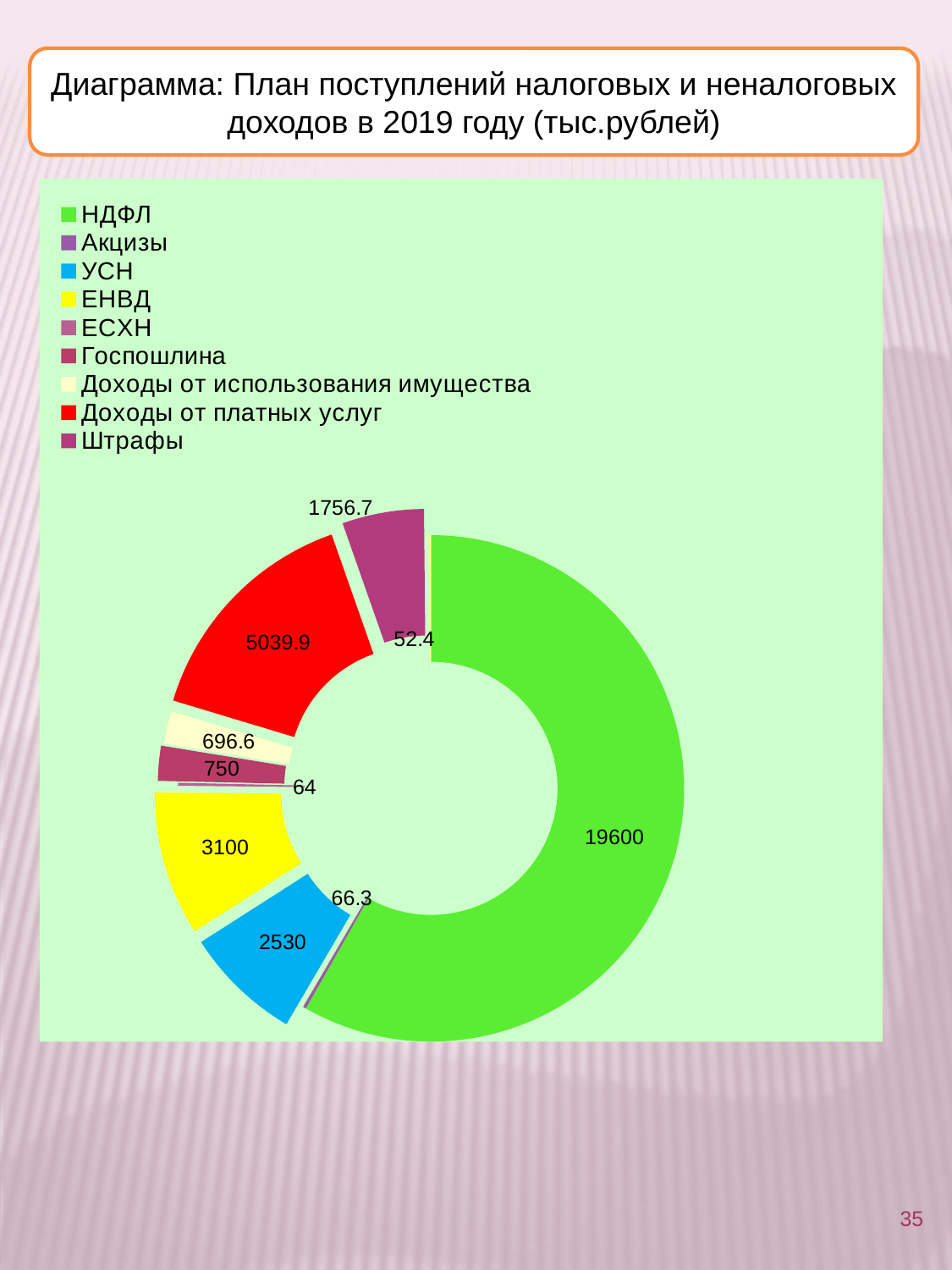

Диаграмма: План поступлений налоговых и неналоговых доходов в 2019 году (тыс.рублей)

### Chart

| Category | План поступлений налоговых и неналоговых доходов в 2019 году (тыс.рублей)2 |
|---|---|
| НДФЛ | 19600.0 |
| Акцизы | 66.3 |
| УСН | 2530.0 |
| ЕНВД | 3100.0 |
| ЕСХН | 64.0 |
| Госпошлина | 750.0 |
| Доходы от использования имущества | 696.6 |
| Доходы от платных услуг | 5039.900000000001 |
| Штрафы | 1756.7 |
| Прочие налоговые и неналоговые доходы | 52.4 |
35